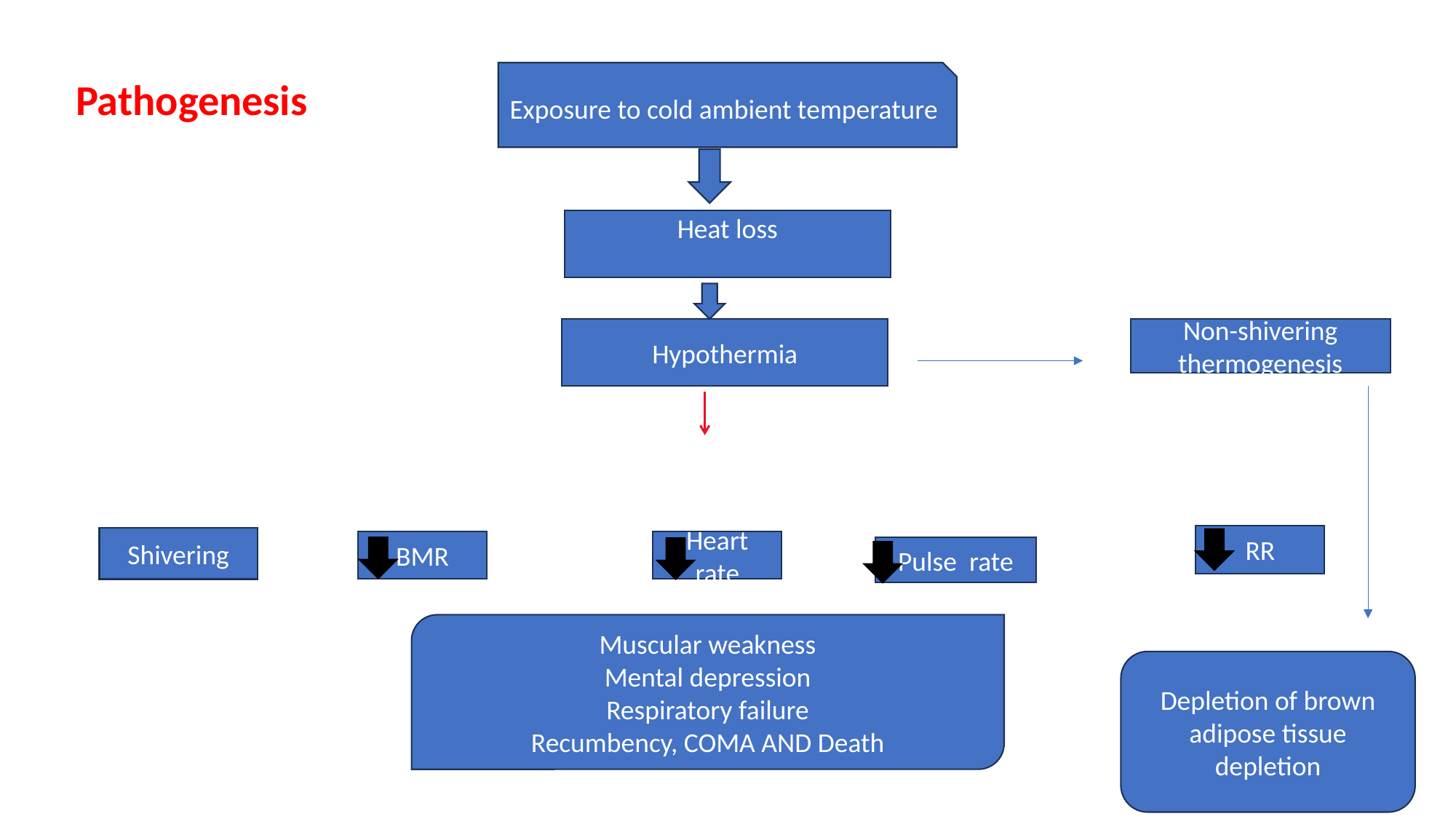

Exposure to cold ambient temperature
Pathogenesis

Heat loss

Hypothermia
Non-shivering thermogenesis
RR
Shivering

BMR
Heart rate

Pulse  rate

Muscular weakness
Mental depression
Respiratory failure
Recumbency, COMA AND Death
Depletion of brown adipose tissue depletion